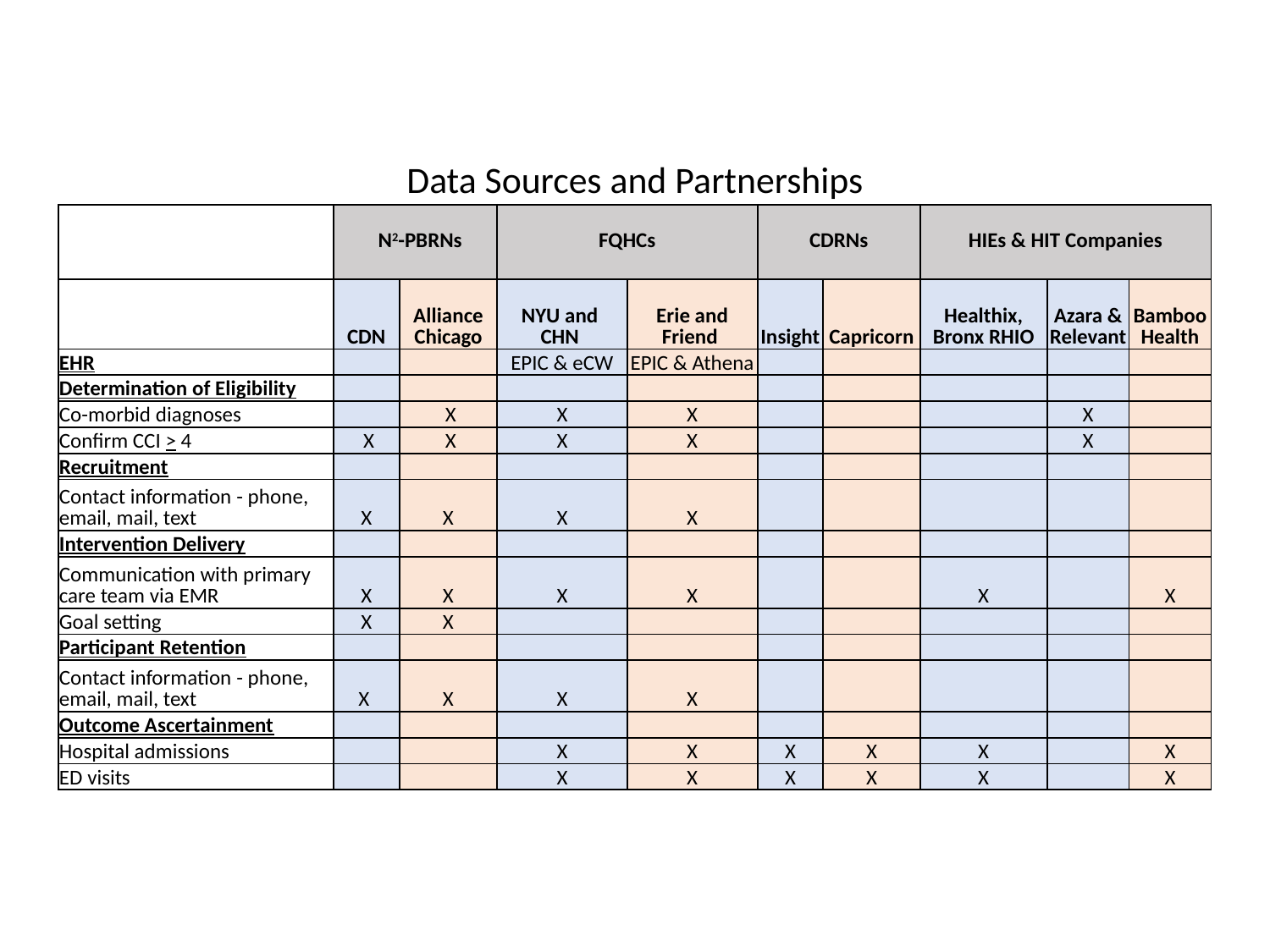

Data Sources and Partnerships
|  | N2-PBRNs |  | FQHCs |  | CDRNs |  | HIEs & HIT Companies |  |  |
| --- | --- | --- | --- | --- | --- | --- | --- | --- | --- |
|  | CDN | Alliance Chicago | NYU and CHN | Erie and Friend | Insight | Capricorn | Healthix, Bronx RHIO | Azara & Relevant | Bamboo Health |
| EHR |  |  | EPIC & eCW | EPIC & Athena |  |  |  |  |  |
| Determination of Eligibility |  |  |  |  |  |  |  |  |  |
| Co-morbid diagnoses |  | X | X | X |  |  |  | X |  |
| Confirm CCI > 4 | X | X | X | X |  |  |  | X |  |
| Recruitment |  |  |  |  |  |  |  |  |  |
| Contact information - phone, email, mail, text | X | X | X | X |  |  |  |  |  |
| Intervention Delivery |  |  |  |  |  |  |  |  |  |
| Communication with primary care team via EMR | X | X | X | X |  |  | X |  | X |
| Goal setting | X | X |  |  |  |  |  |  |  |
| Participant Retention |  |  |  |  |  |  |  |  |  |
| Contact information - phone, email, mail, text | X | X | X | X |  |  |  |  |  |
| Outcome Ascertainment |  |  |  |  |  |  |  |  |  |
| Hospital admissions |  |  | X | X | X | X | X |  | X |
| ED visits |  |  | X | X | X | X | X |  | X |